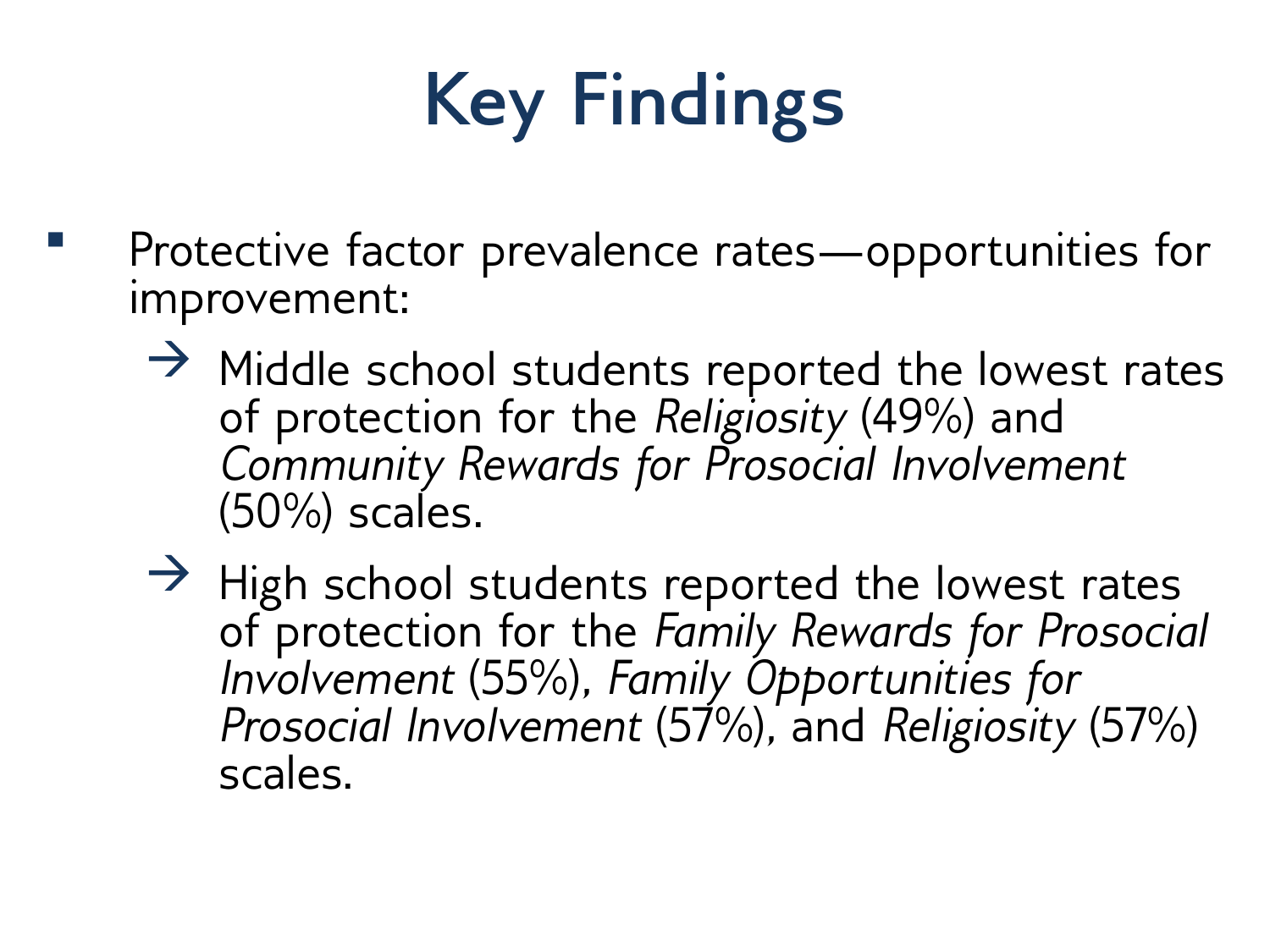

Key Findings
Protective factor prevalence rates—opportunities for improvement:
Middle school students reported the lowest rates of protection for the Religiosity (49%) and Community Rewards for Prosocial Involvement (50%) scales.
High school students reported the lowest rates of protection for the Family Rewards for Prosocial Involvement (55%), Family Opportunities for Prosocial Involvement (57%), and Religiosity (57%) scales.